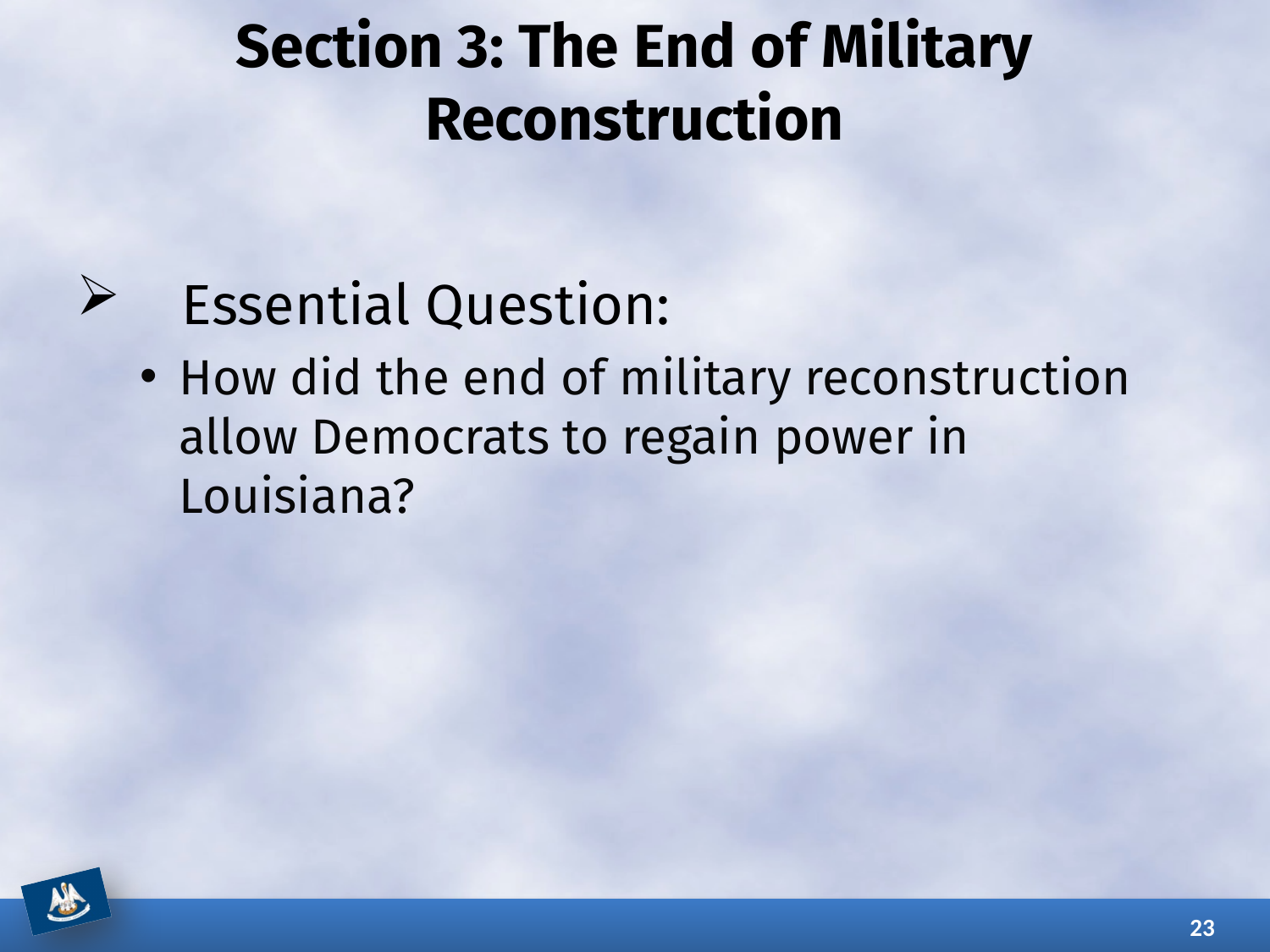

# Section 3: The End of Military Reconstruction
Essential Question:
How did the end of military reconstruction allow Democrats to regain power in Louisiana?

23